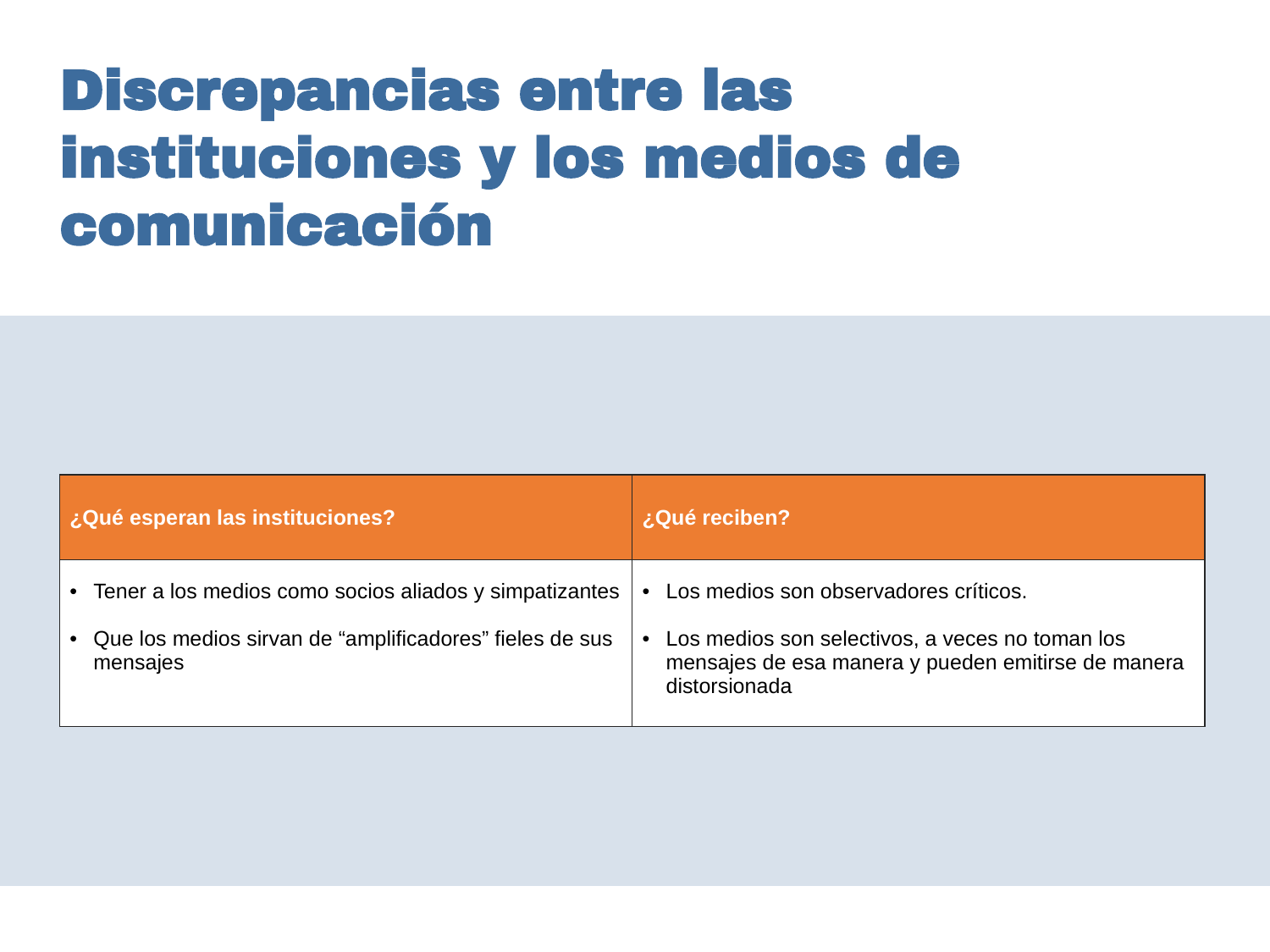

Discrepancias entre las instituciones y los medios de comunicación

| ¿Qué esperan las instituciones? | ¿Qué reciben? |
| --- | --- |
| Tener a los medios como socios aliados y simpatizantes Que los medios sirvan de “amplificadores” fieles de sus mensajes | Los medios son observadores críticos. Los medios son selectivos, a veces no toman los mensajes de esa manera y pueden emitirse de manera distorsionada |